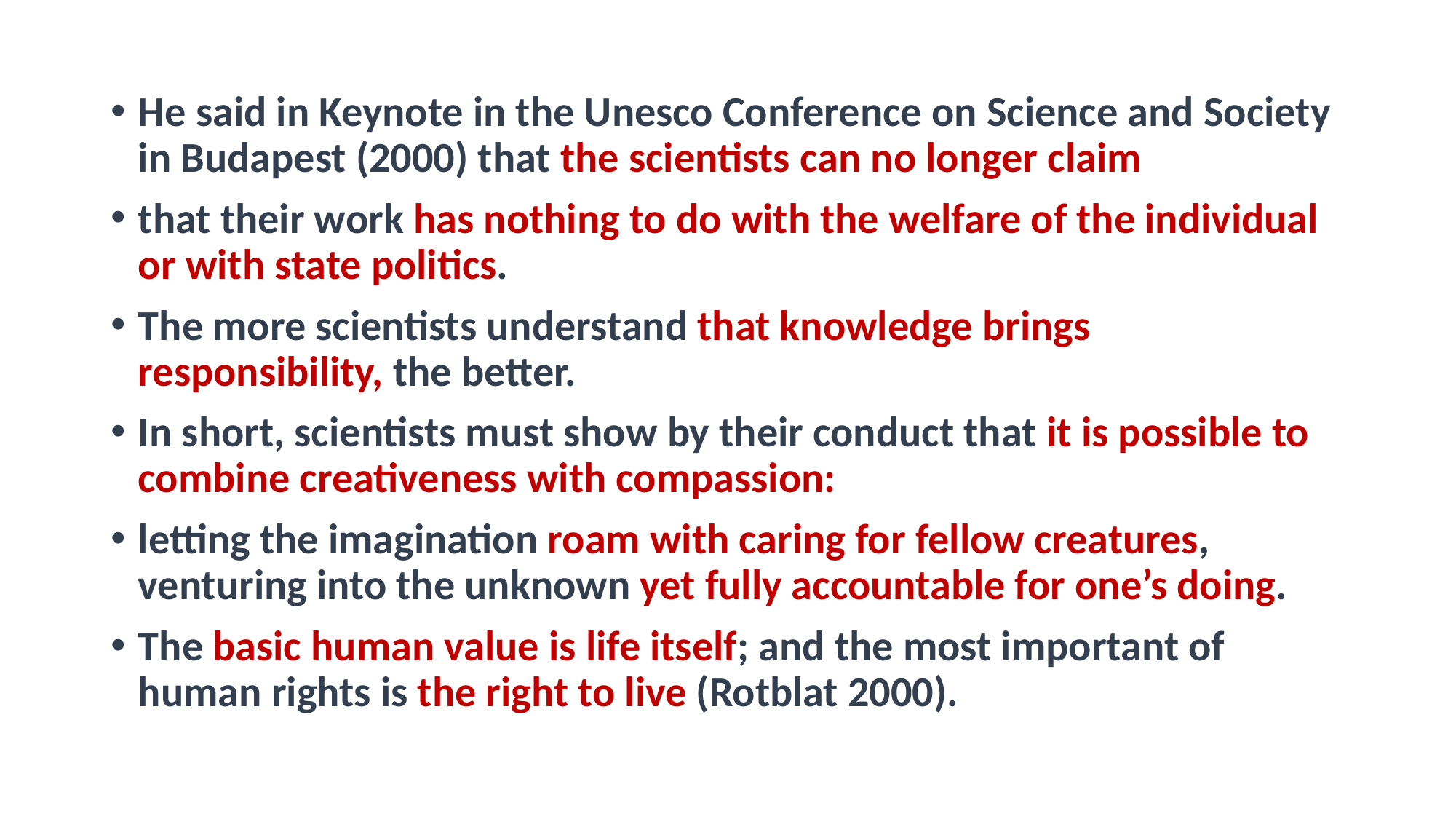

#
He said in Keynote in the Unesco Conference on Science and Society in Budapest (2000) that the scientists can no longer claim
that their work has nothing to do with the welfare of the individual or with state politics.
The more scientists understand that knowledge brings responsibility, the better.
In short, scientists must show by their conduct that it is possible to combine creativeness with compassion:
letting the imagination roam with caring for fellow creatures, venturing into the unknown yet fully accountable for one’s doing.
The basic human value is life itself; and the most important of human rights is the right to live (Rotblat 2000).